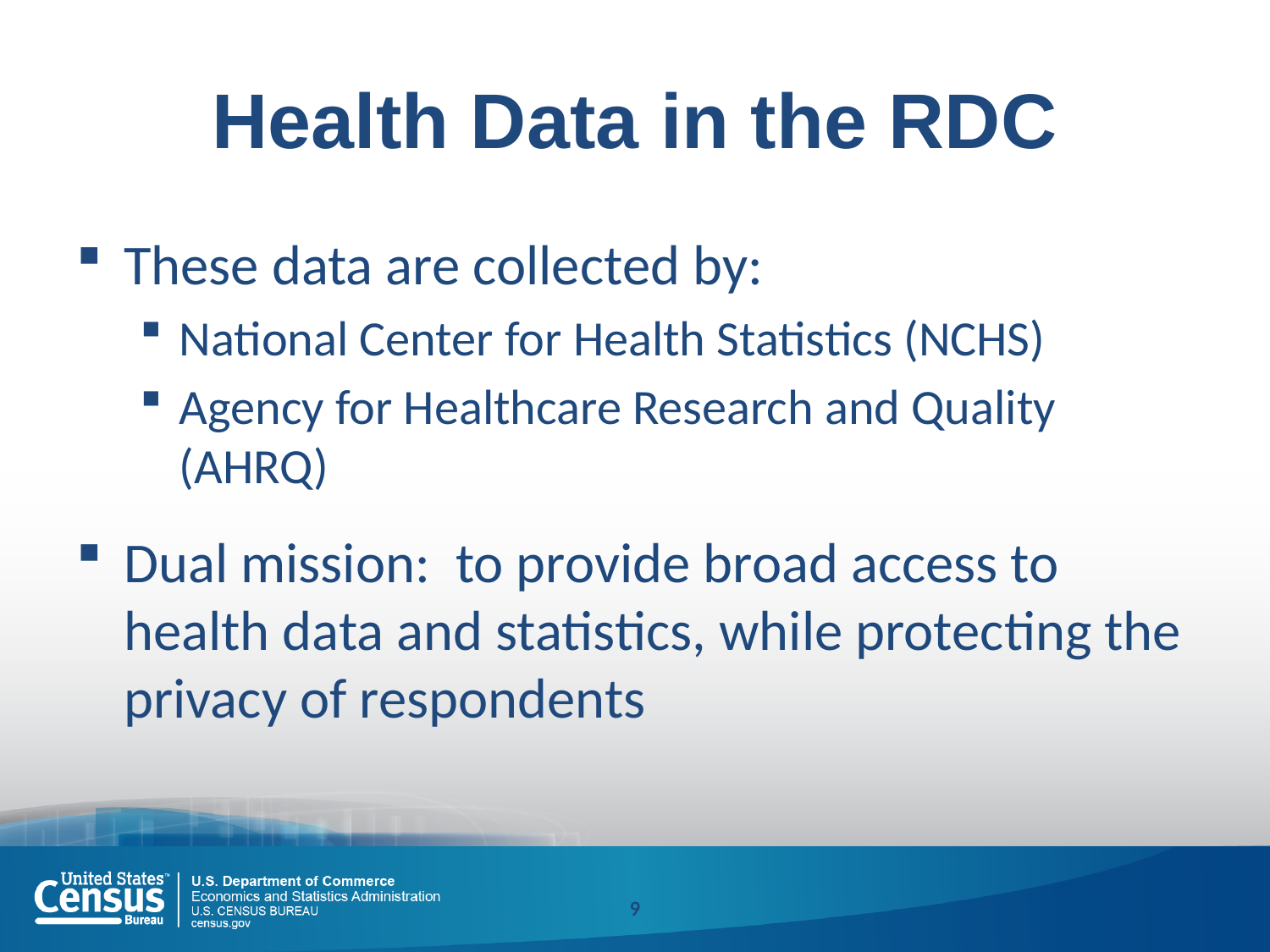

# Health Data in the RDC
These data are collected by:
National Center for Health Statistics (NCHS)
Agency for Healthcare Research and Quality (AHRQ)
Dual mission:  to provide broad access to health data and statistics, while protecting the privacy of respondents

9